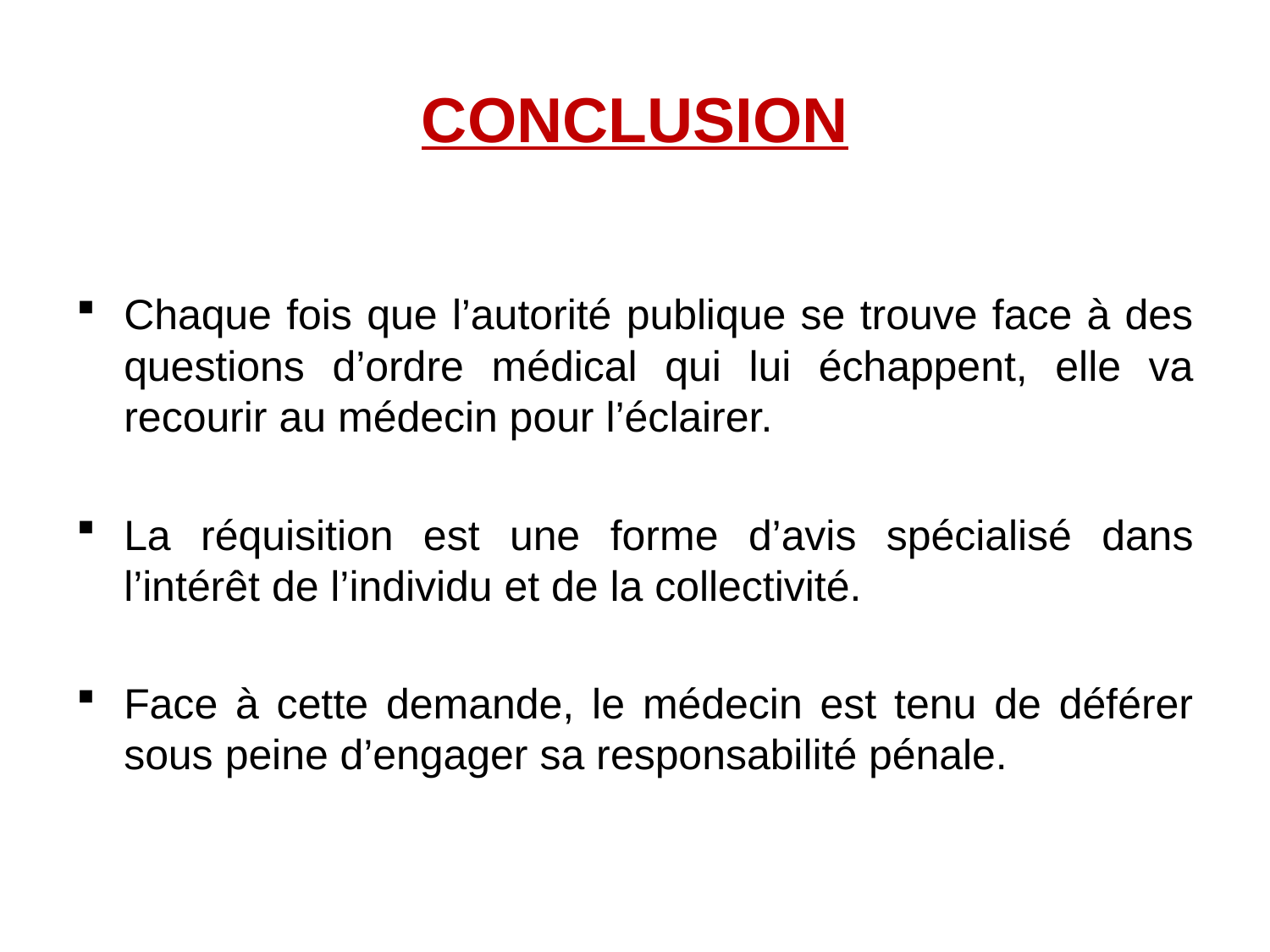

# CONCLUSION

Chaque fois que l’autorité publique se trouve face à des questions d’ordre médical qui lui échappent, elle va recourir au médecin pour l’éclairer.

La réquisition est une forme d’avis spécialisé dans l’intérêt de l’individu et de la collectivité.

Face à cette demande, le médecin est tenu de déférer sous peine d’engager sa responsabilité pénale.